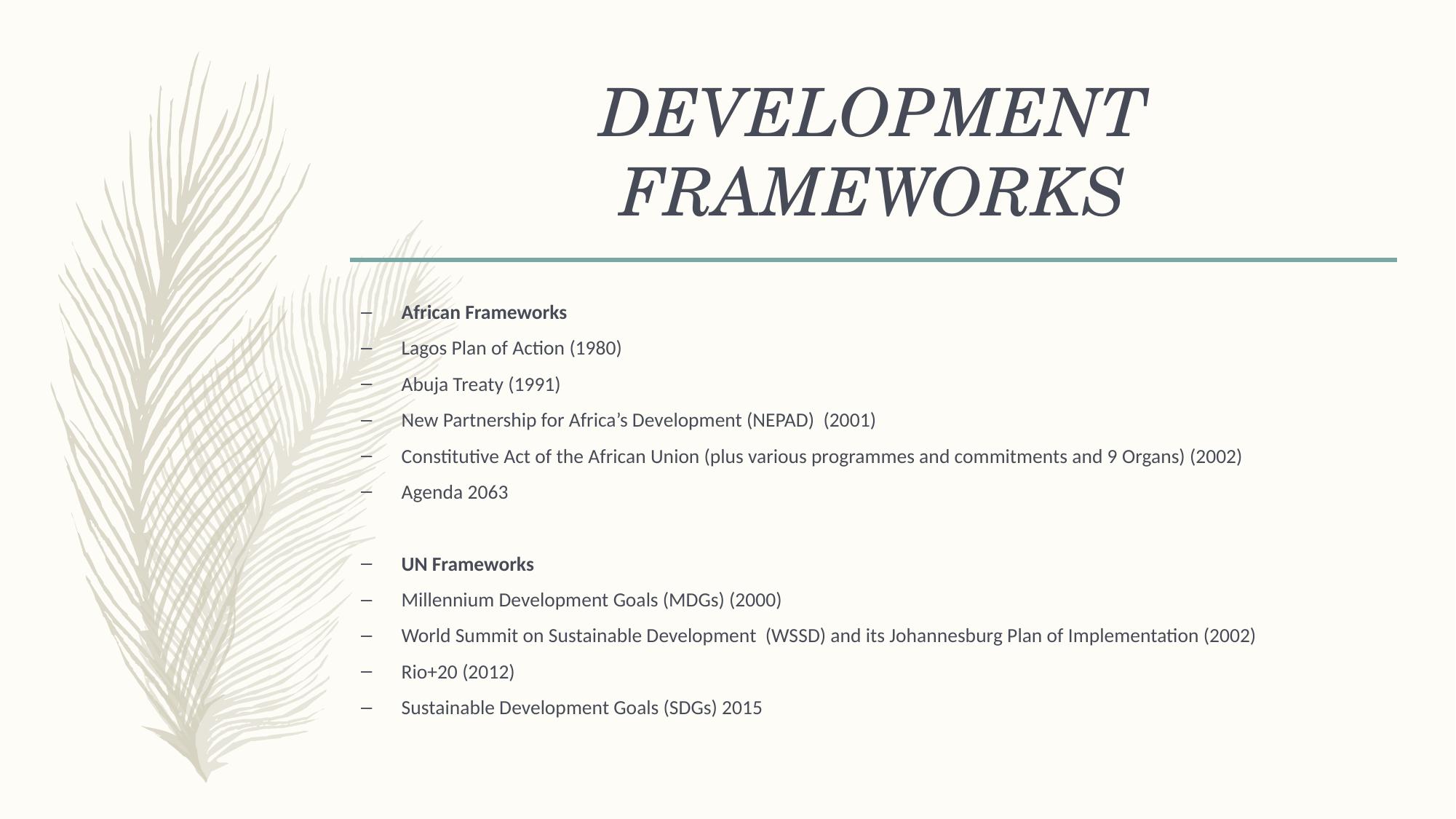

# DEVELOPMENT FRAMEWORKS
African Frameworks
Lagos Plan of Action (1980)
Abuja Treaty (1991)
New Partnership for Africa’s Development (NEPAD)  (2001)
Constitutive Act of the African Union (plus various programmes and commitments and 9 Organs) (2002)
Agenda 2063

UN Frameworks
Millennium Development Goals (MDGs) (2000)
World Summit on Sustainable Development  (WSSD) and its Johannesburg Plan of Implementation (2002)
Rio+20 (2012)
Sustainable Development Goals (SDGs) 2015